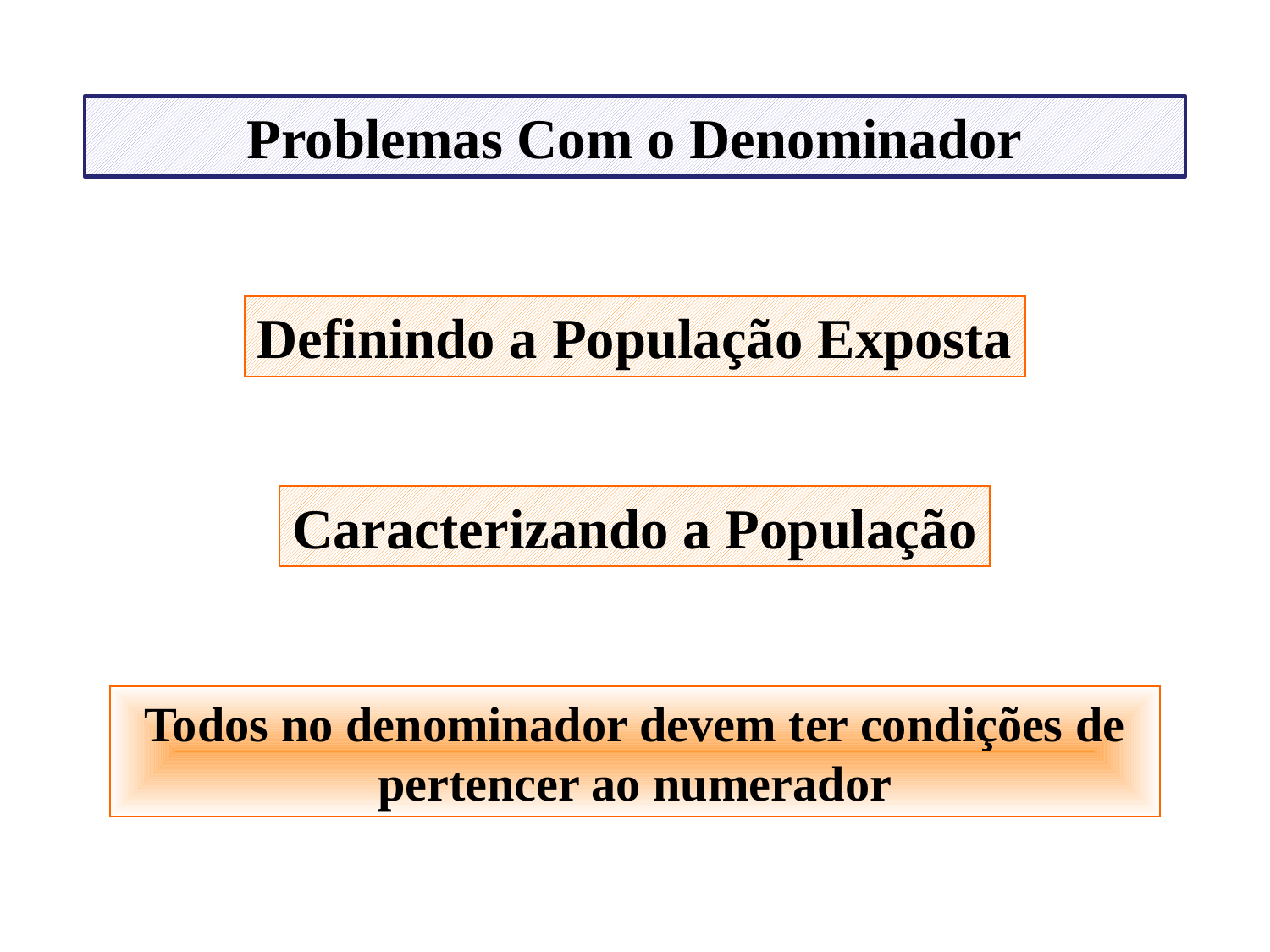

Problemas Com o Denominador
Definindo a População Exposta
Caracterizando a População
Todos no denominador devem ter condições de pertencer ao numerador